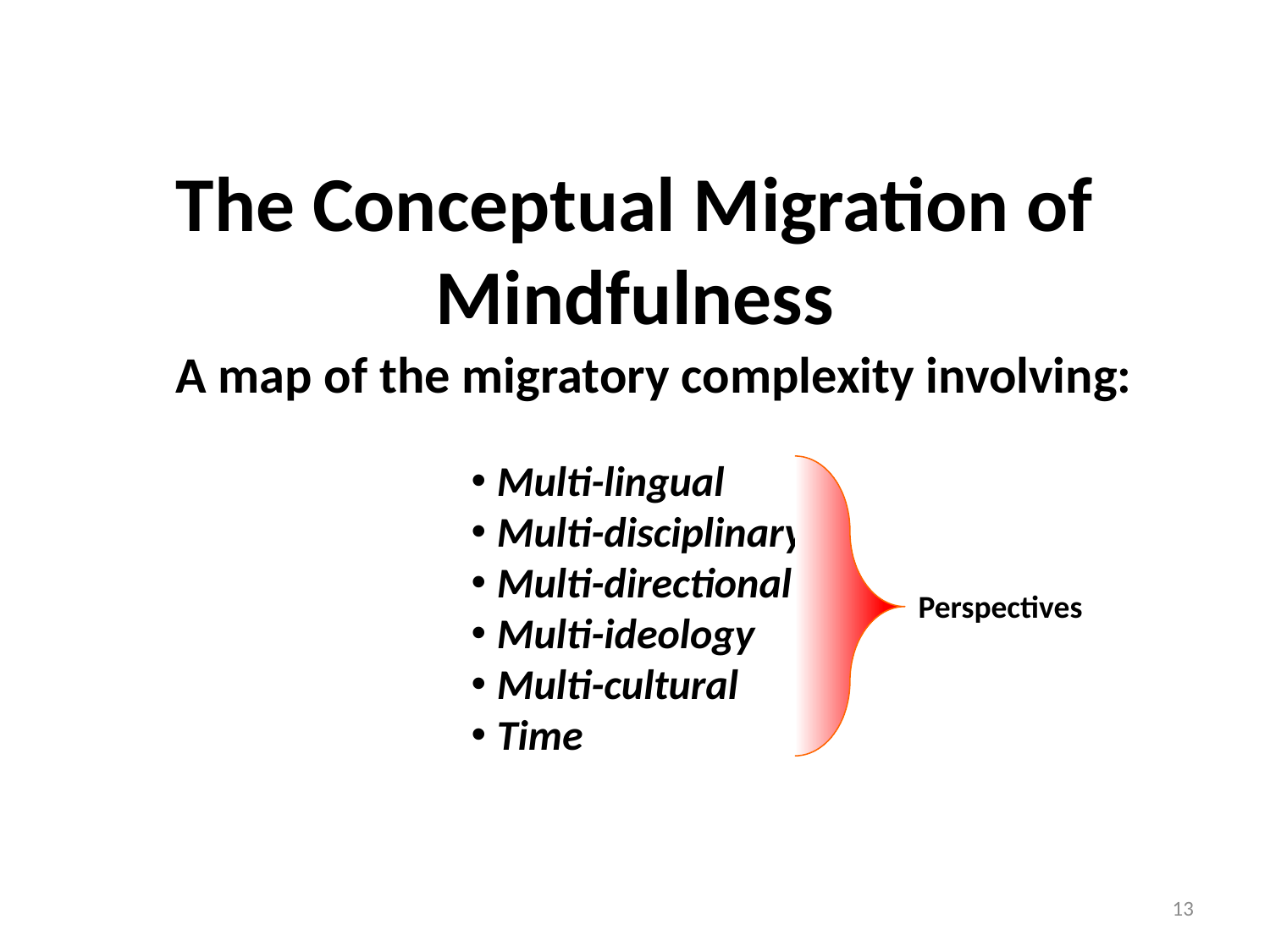

# The Conceptual Migration of Mindfulness
A map of the migratory complexity involving:

Multi-lingual
Multi-disciplinary
Multi-directional
Multi-ideology
Multi-cultural
Time

Perspectives
13